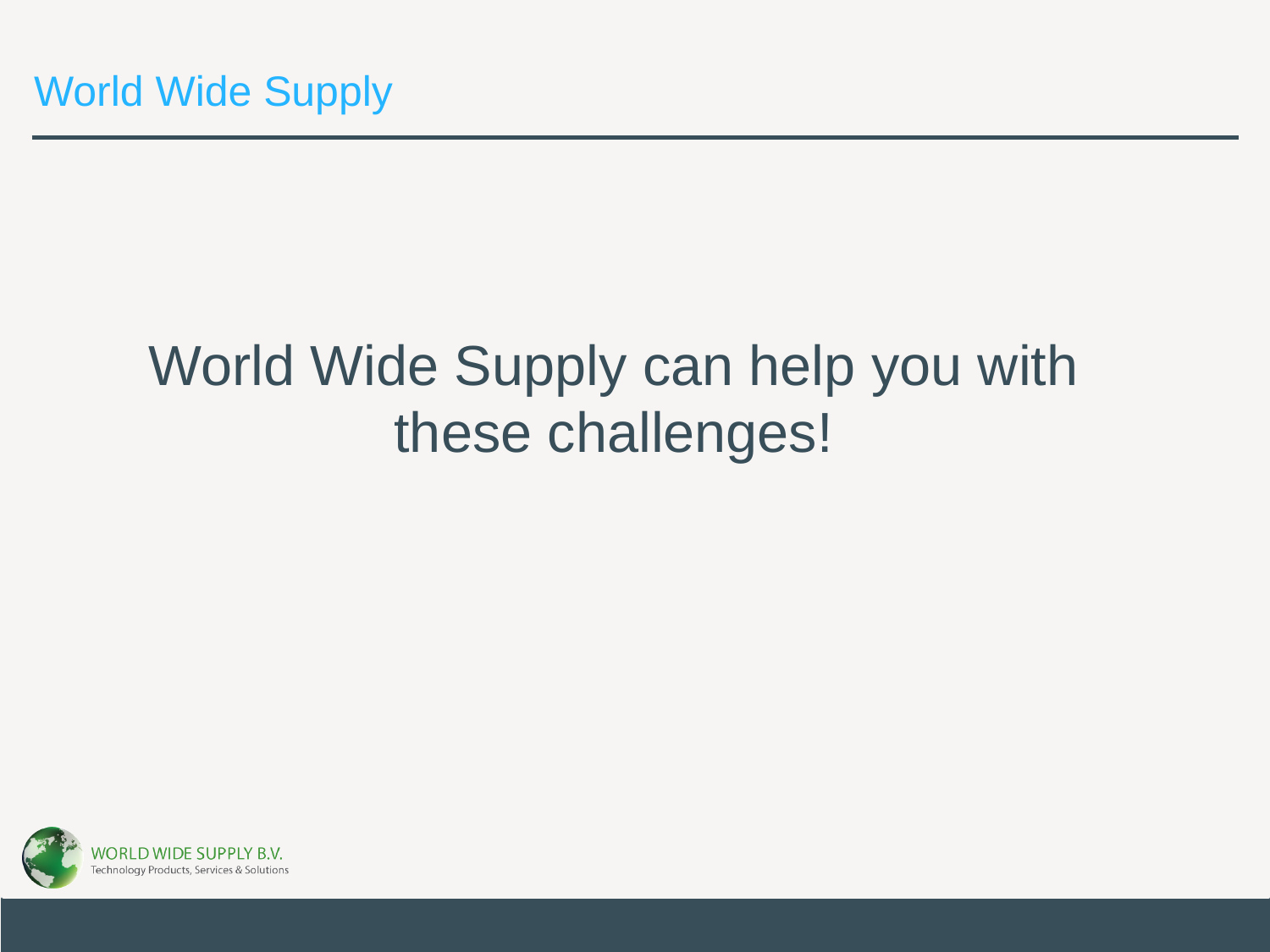

# World Wide Supply

World Wide Supply can help you with these challenges!